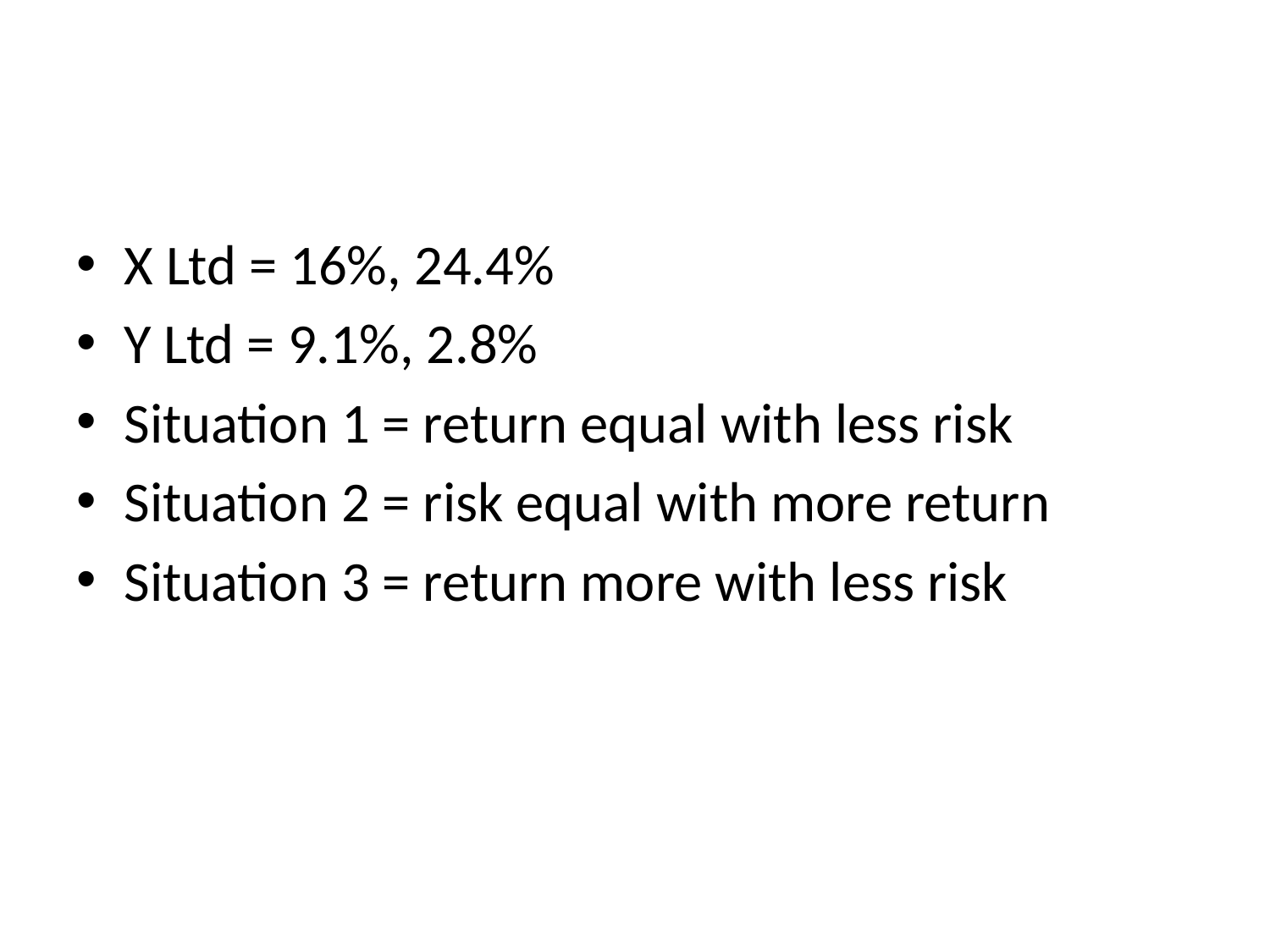

#
X Ltd = 16%, 24.4%
Y Ltd = 9.1%, 2.8%
Situation 1 = return equal with less risk
Situation 2 = risk equal with more return
Situation 3 = return more with less risk